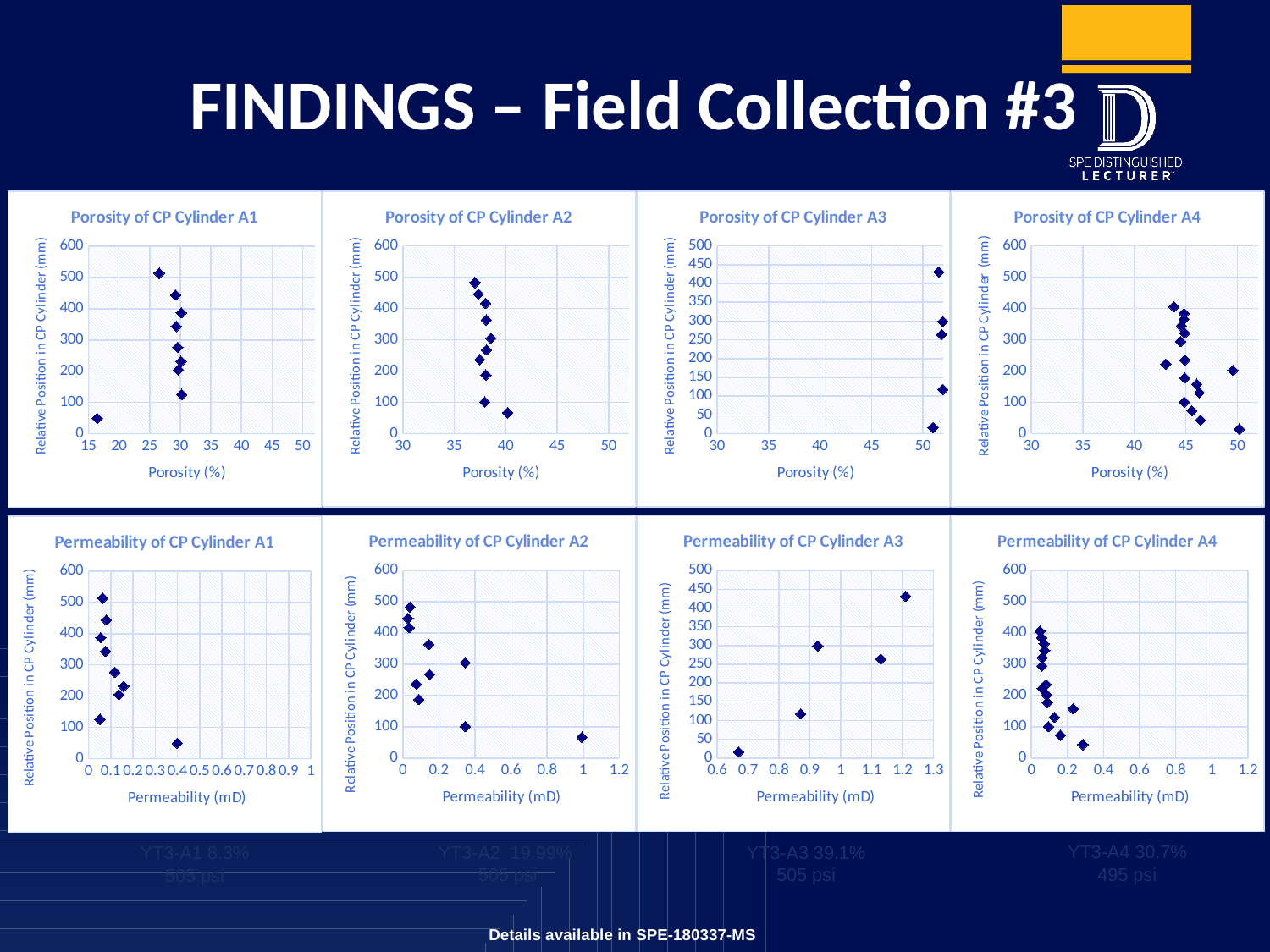

# FINDINGS – Field Collection #3

### Chart: Porosity of CP Cylinder A2

| Category |  |
|---|---|

### Chart: Porosity of CP Cylinder A3

| Category |  |
|---|---|

### Chart: Porosity of CP Cylinder A4

| Category |  |
|---|---|

### Chart: Porosity of CP Cylinder A1

| Category |  |
|---|---|

### Chart: Permeability of CP Cylinder A2

| Category |  |
|---|---|

### Chart: Permeability of CP Cylinder A3

| Category |  |
|---|---|

### Chart: Permeability of CP Cylinder A4

| Category |  |
|---|---|

### Chart: Permeability of CP Cylinder A1

| Category |  |
|---|---|
YT3-A4 30.7% 495 psi
YT3-A3 39.1% 505 psi
YT3-A2  19.99%  505 psi
YT3-A1 8.3% 505 psi
Details available in SPE-180337-MS